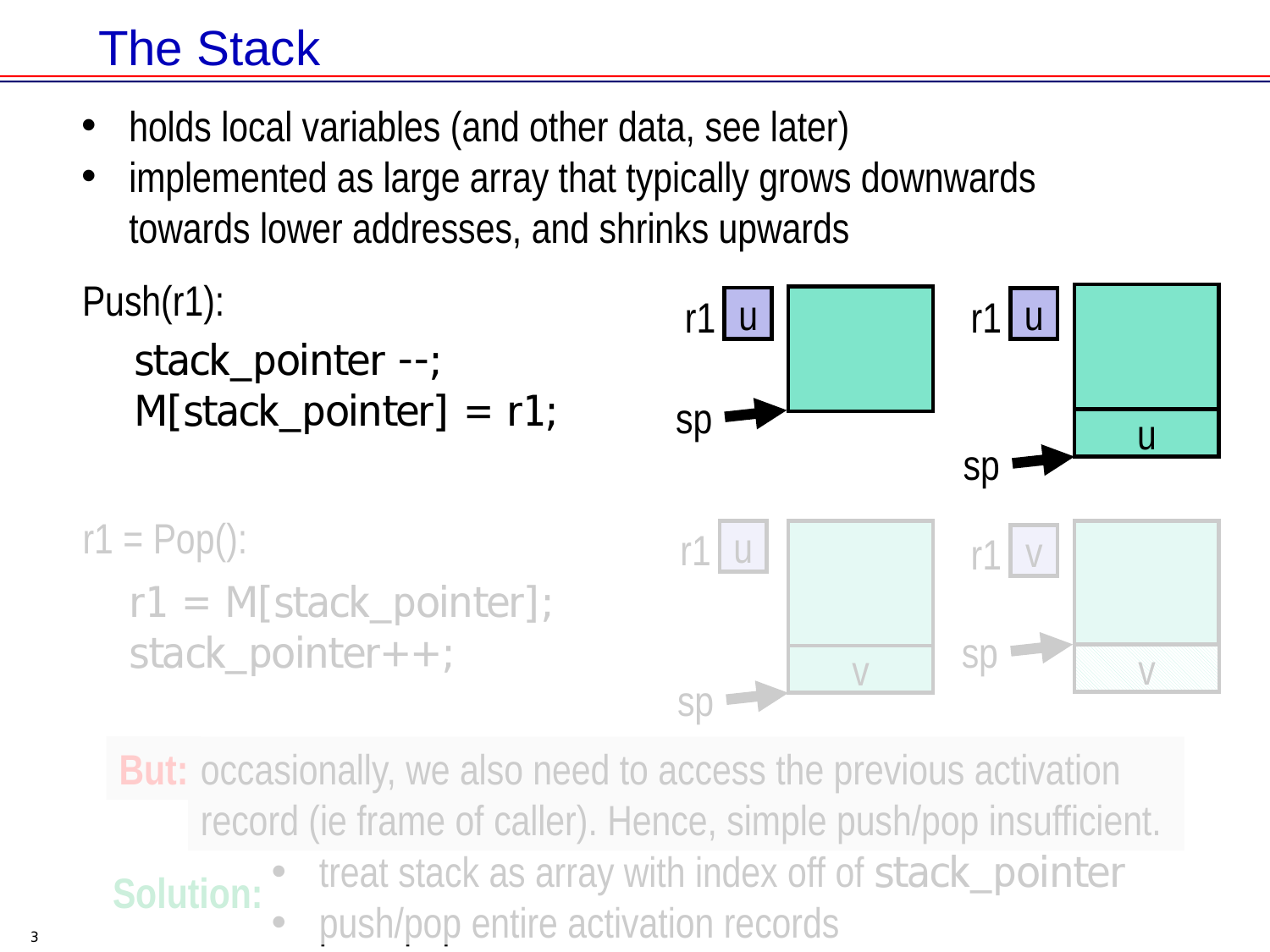

# The Stack
holds local variables (and other data, see later)
implemented as large array that typically grows downwards towards lower addresses, and shrinks upwards
Push(r1):
r1
r1

u
u
stack_pointer --;
M[stack_pointer] = r1;
sp
u
sp

r1 = Pop():
r1
u

r1
v
r1 = M[stack_pointer];
stack_pointer++;
sp
v
v
sp
But:
occasionally, we also need to access the previous activation record (ie frame of caller). Hence, simple push/pop insufficient.
treat stack as array with index off of stack_pointer
push/pop entire activation records
Solution:
3